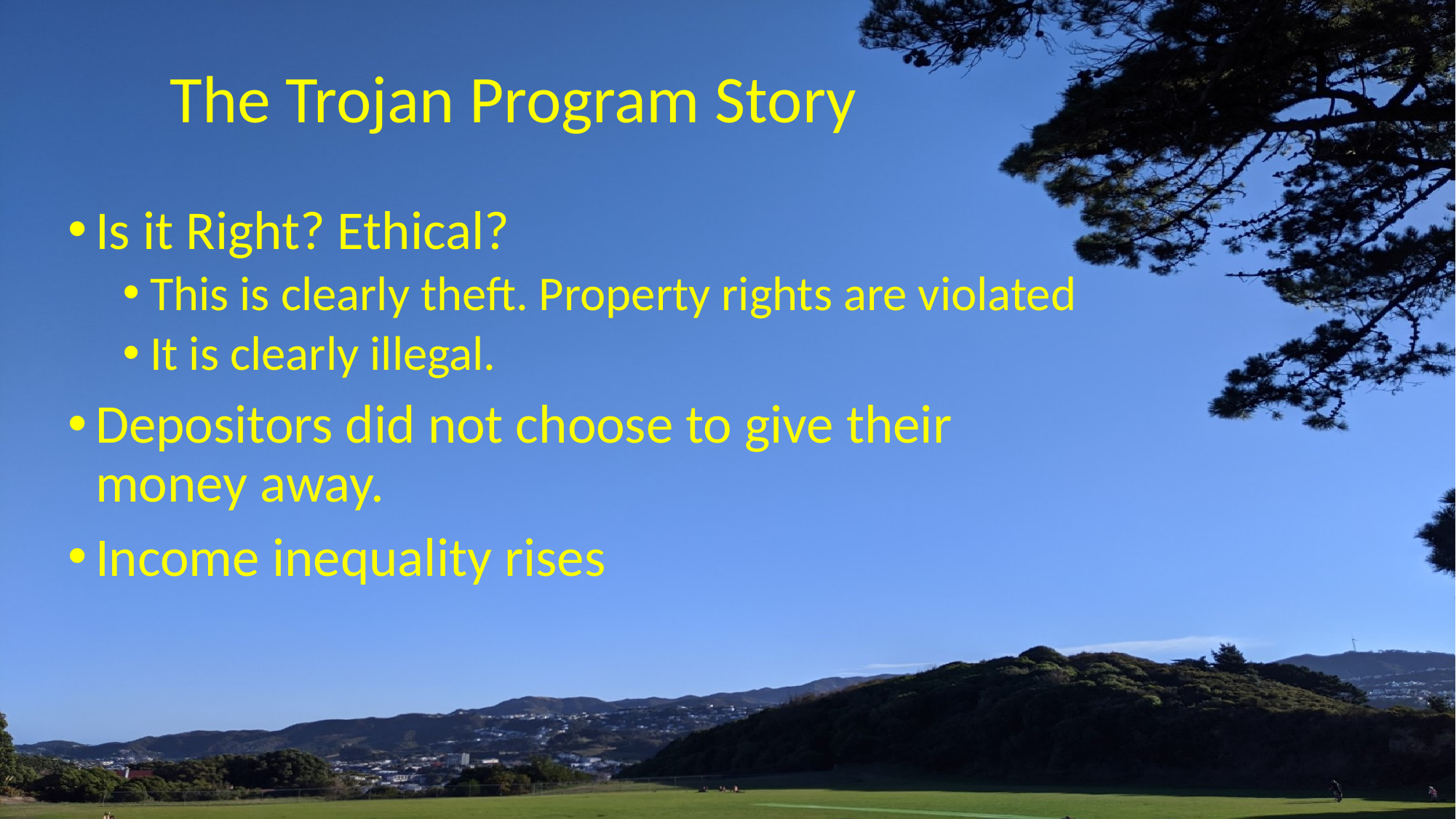

# The Trojan Program Story
Is it Right? Ethical?
This is clearly theft. Property rights are violated
It is clearly illegal.
Depositors did not choose to give their money away.
Income inequality rises